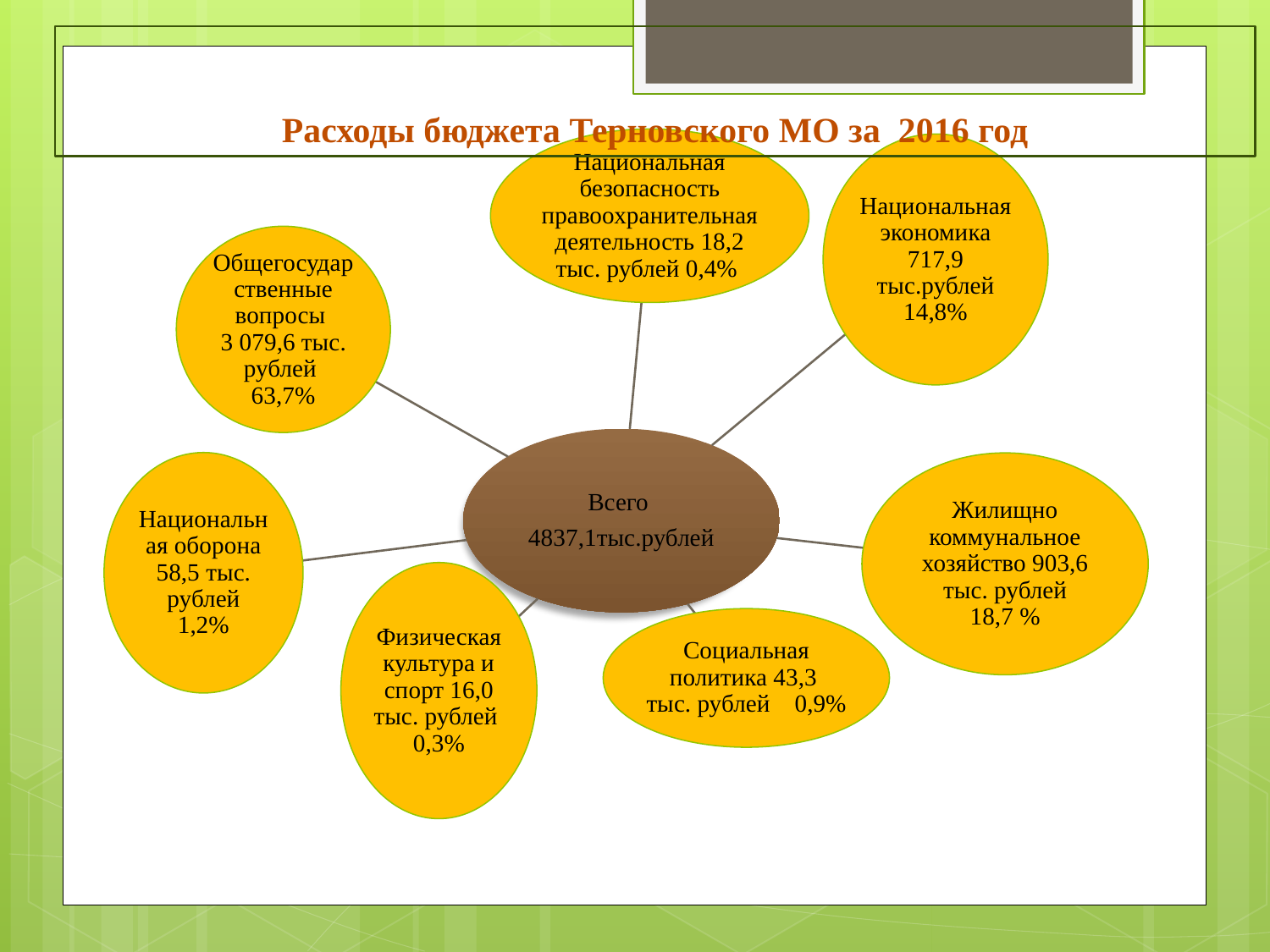

# Расходы бюджета Терновского МО за  2016 год
Всего
4837,1тыс.рублей

Общегосударственные вопросы
3 079,6 тыс. рублей
63,7%

Национальная безопасность правоохранительная деятельность 18,2 тыс. рублей 0,4%

Национальная экономика 717,9 тыс.рублей
14,8%

Жилищно коммунальное хозяйство 903,6 тыс. рублей
18,7 %

Социальная политика 43,3  тыс. рублей    0,9%

Физическая культура и спорт 16,0 тыс. рублей  0,3%

Национальная оборона 58,5 тыс. рублей
1,2%